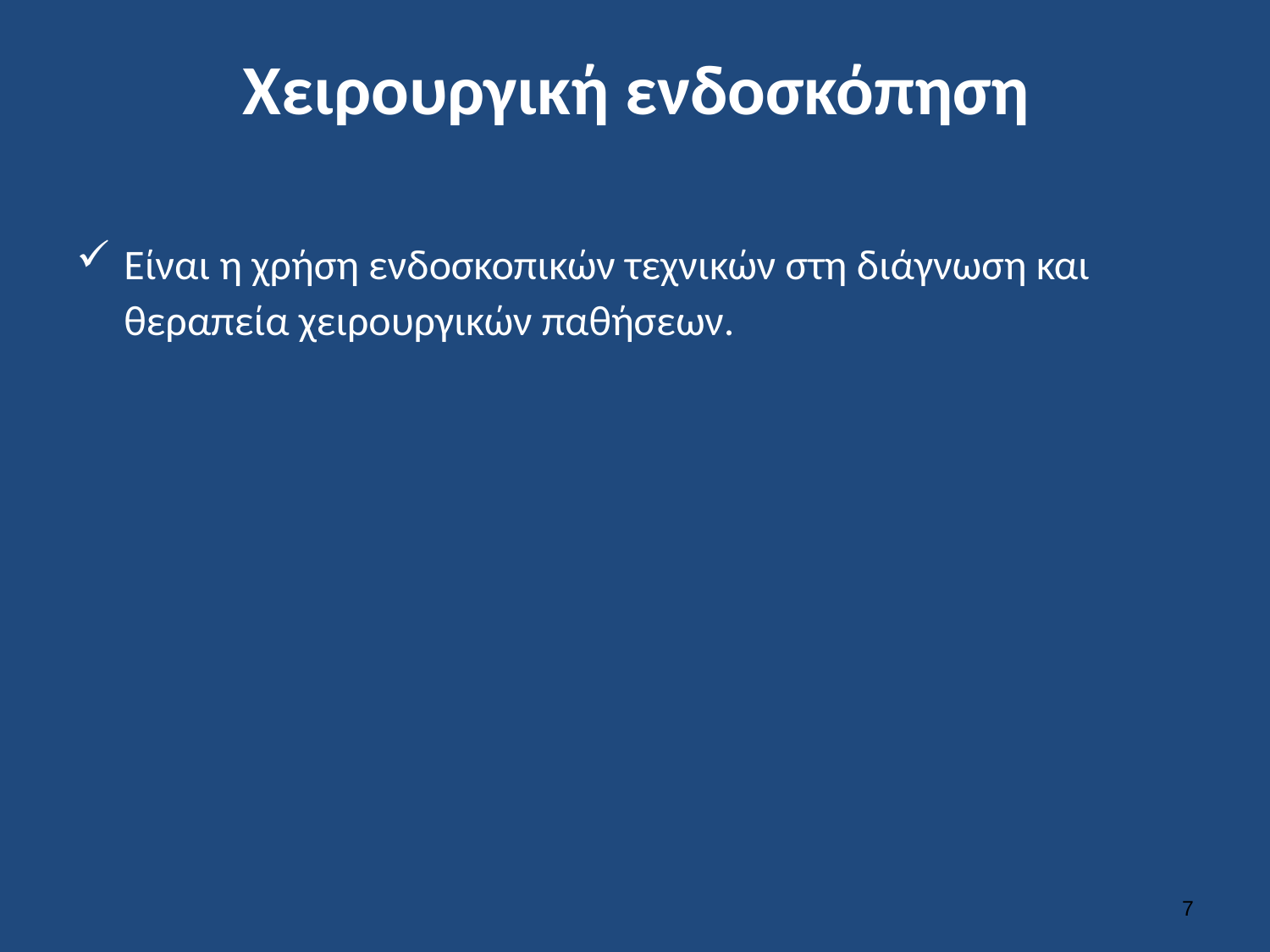

# Χειρουργική ενδοσκόπηση
Είναι η χρήση ενδοσκοπικών τεχνικών στη διάγνωση και θεραπεία χειρουργικών παθήσεων.

7